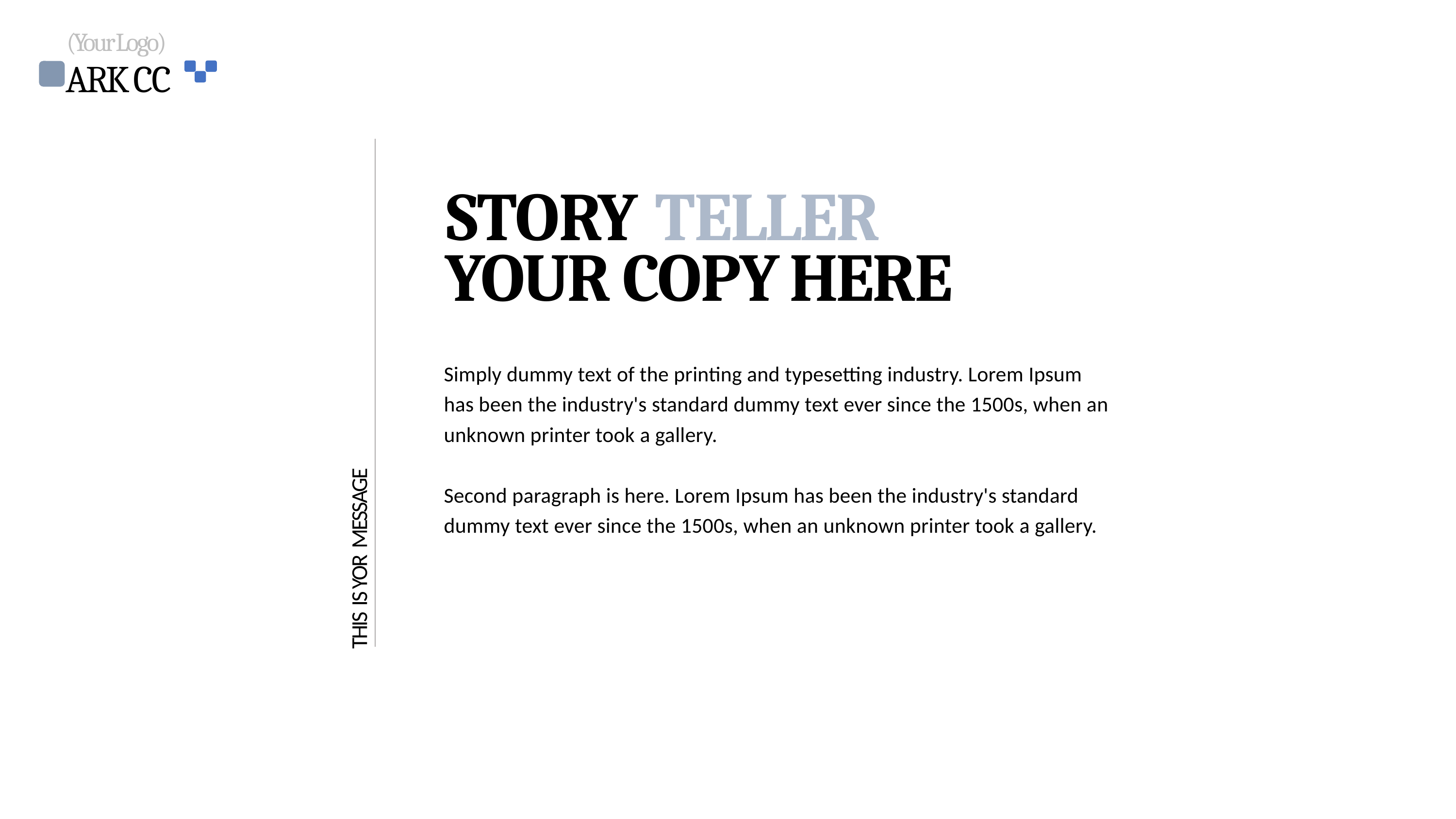

(Your Logo)
ARK CC

STORY TELLER
YOUR COPY HERE
Simply dummy text of the printing and typesetting industry. Lorem Ipsum has been the industry's standard dummy text ever since the 1500s, when an unknown printer took a gallery.
Second paragraph is here. Lorem Ipsum has been the industry's standard dummy text ever since the 1500s, when an unknown printer took a gallery.

THIS  IS YOR  MESSAGE